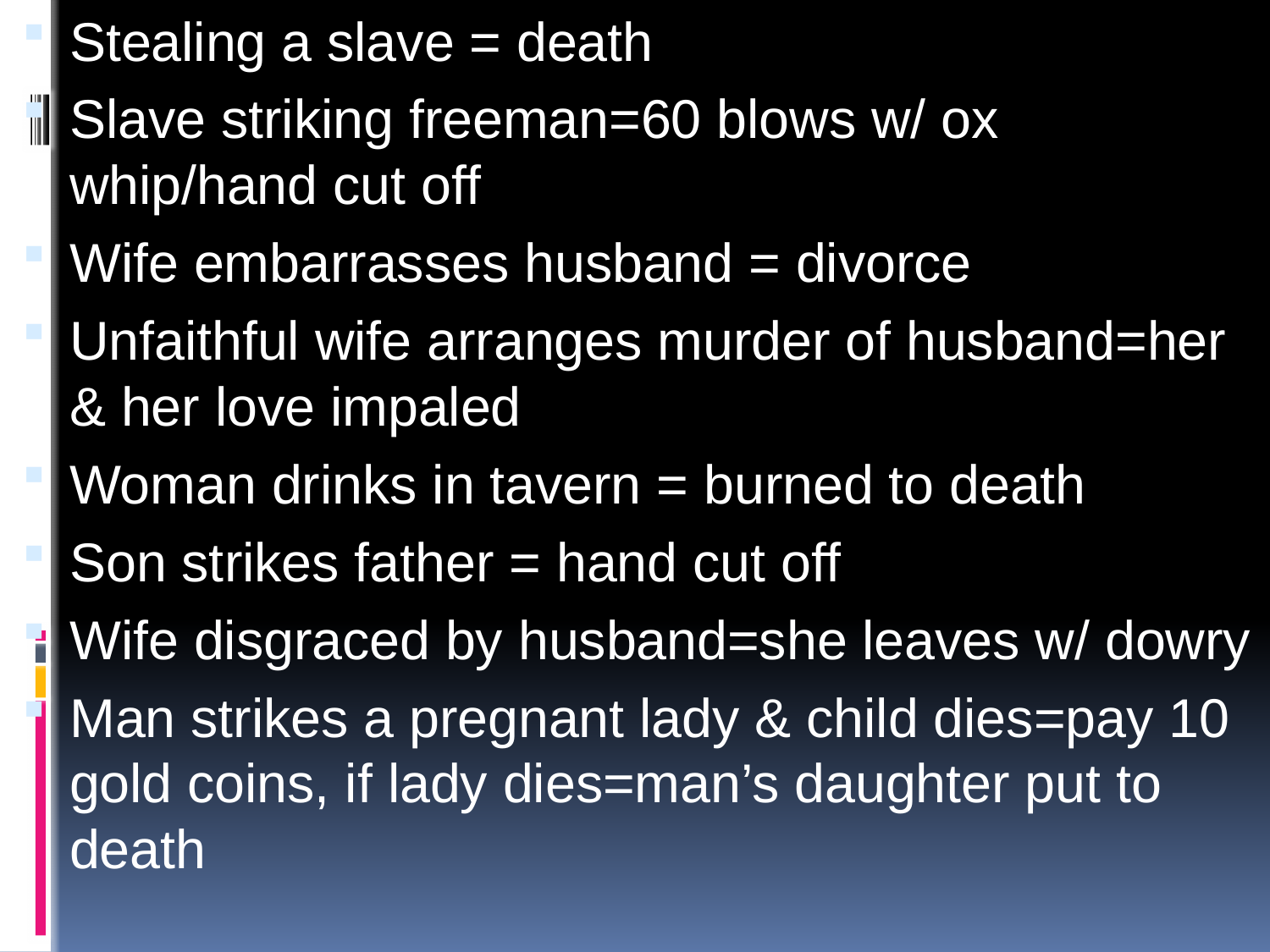

Stealing a slave = death
Slave striking freeman=60 blows w/ ox whip/hand cut off
Wife embarrasses husband = divorce
Unfaithful wife arranges murder of husband=her & her love impaled
Woman drinks in tavern = burned to death
Son strikes father = hand cut off
Wife disgraced by husband=she leaves w/ dowry
Man strikes a pregnant lady & child dies=pay 10 gold coins, if lady dies=man’s daughter put to death